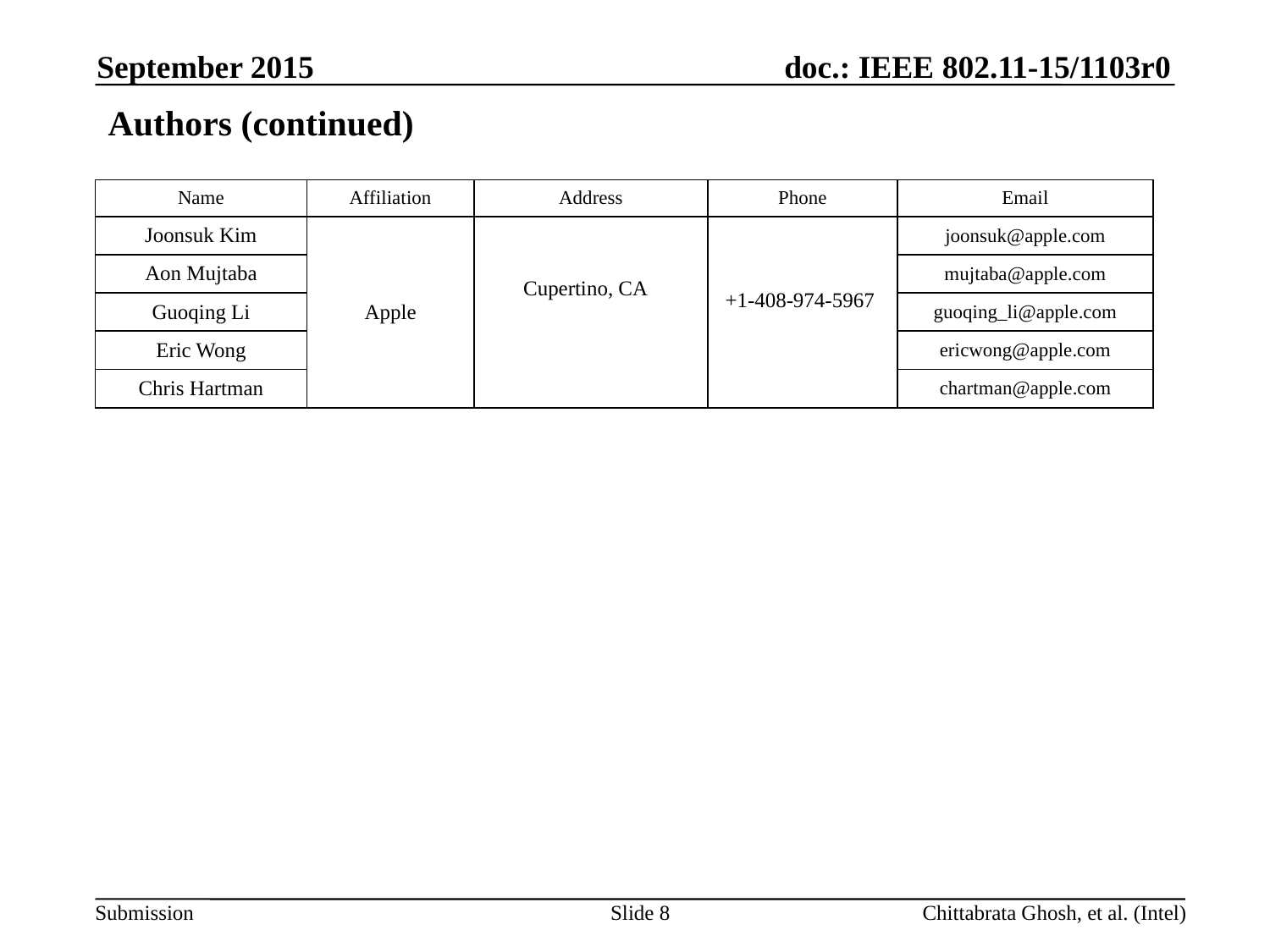

September 2015
# Authors (continued)
| Name | Affiliation | Address | Phone | Email |
| --- | --- | --- | --- | --- |
| Joonsuk Kim | Apple | Cupertino, CA | +1-408-974-5967 | joonsuk@apple.com |
| Aon Mujtaba |  |  |  | mujtaba@apple.com |
| Guoqing Li |  |  |  | guoqing\_li@apple.com |
| Eric Wong |  |  |  | ericwong@apple.com |
| Chris Hartman |  |  |  | chartman@apple.com |
Slide 8
Chittabrata Ghosh, et al. (Intel)